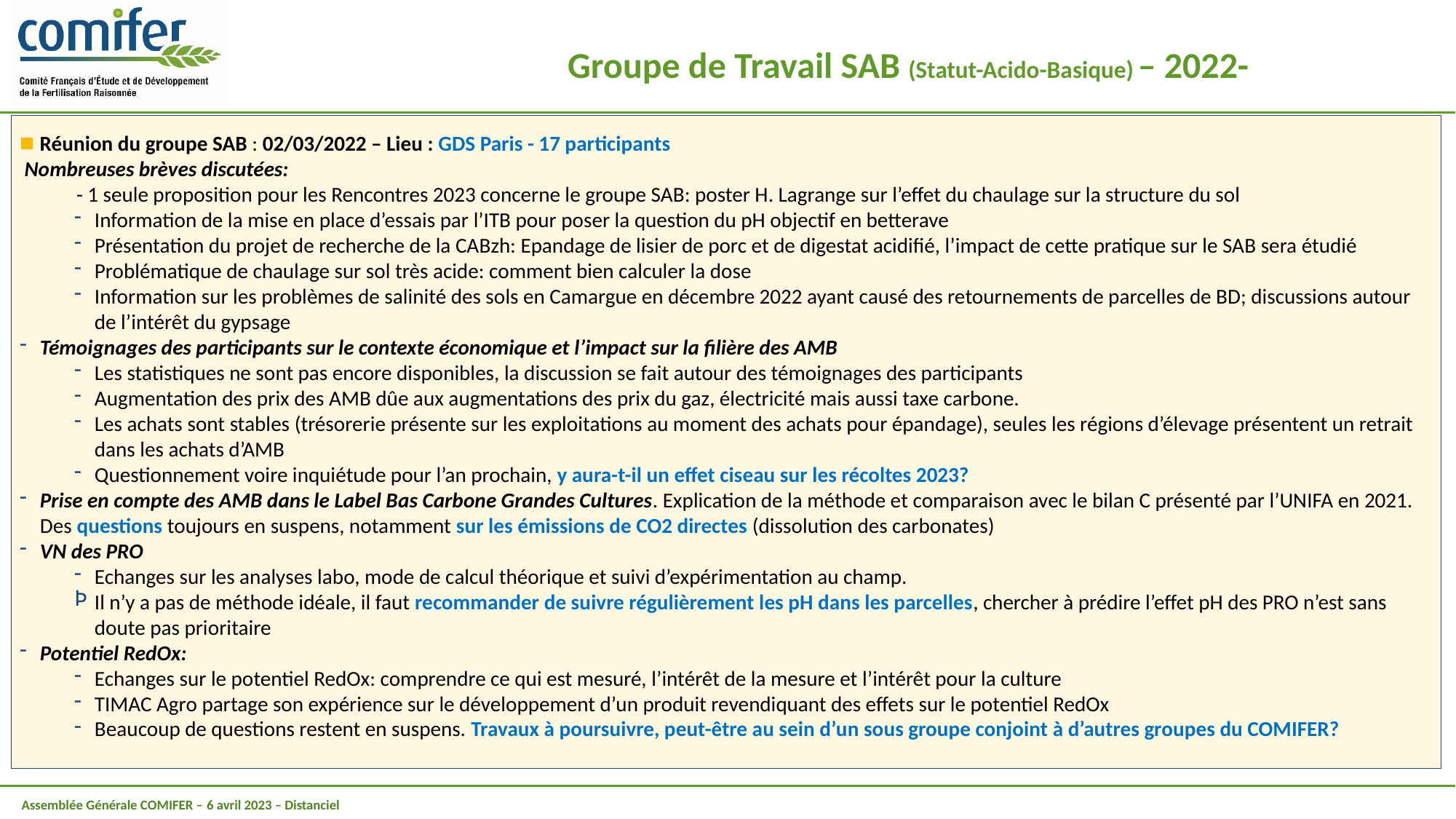

Groupe de Travail SAB (Statut-Acido-Basique) – 2022-2023
■ Réunion du groupe SAB : 02/03/2022 – Lieu : GDS Paris - 17 participants
 Nombreuses brèves discutées:
            - 1 seule proposition pour les Rencontres 2023 concerne le groupe SAB: poster H. Lagrange sur l’effet du chaulage sur la structure du sol
Information de la mise en place d’essais par l’ITB pour poser la question du pH objectif en betterave
Présentation du projet de recherche de la CABzh: Epandage de lisier de porc et de digestat acidifié, l’impact de cette pratique sur le SAB sera étudié
Problématique de chaulage sur sol très acide: comment bien calculer la dose
Information sur les problèmes de salinité des sols en Camargue en décembre 2022 ayant causé des retournements de parcelles de BD; discussions autour de l’intérêt du gypsage
Témoignages des participants sur le contexte économique et l’impact sur la filière des AMB
Les statistiques ne sont pas encore disponibles, la discussion se fait autour des témoignages des participants
Augmentation des prix des AMB dûe aux augmentations des prix du gaz, électricité mais aussi taxe carbone.
Les achats sont stables (trésorerie présente sur les exploitations au moment des achats pour épandage), seules les régions d’élevage présentent un retrait dans les achats d’AMB
Questionnement voire inquiétude pour l’an prochain, y aura-t-il un effet ciseau sur les récoltes 2023?
Prise en compte des AMB dans le Label Bas Carbone Grandes Cultures. Explication de la méthode et comparaison avec le bilan C présenté par l’UNIFA en 2021. Des questions toujours en suspens, notamment sur les émissions de CO2 directes (dissolution des carbonates)
VN des PRO
Echanges sur les analyses labo, mode de calcul théorique et suivi d’expérimentation au champ.
Il n’y a pas de méthode idéale, il faut recommander de suivre régulièrement les pH dans les parcelles, chercher à prédire l’effet pH des PRO n’est sans doute pas prioritaire
Potentiel RedOx:
Echanges sur le potentiel RedOx: comprendre ce qui est mesuré, l’intérêt de la mesure et l’intérêt pour la culture
TIMAC Agro partage son expérience sur le développement d’un produit revendiquant des effets sur le potentiel RedOx
Beaucoup de questions restent en suspens. Travaux à poursuivre, peut-être au sein d’un sous groupe conjoint à d’autres groupes du COMIFER?